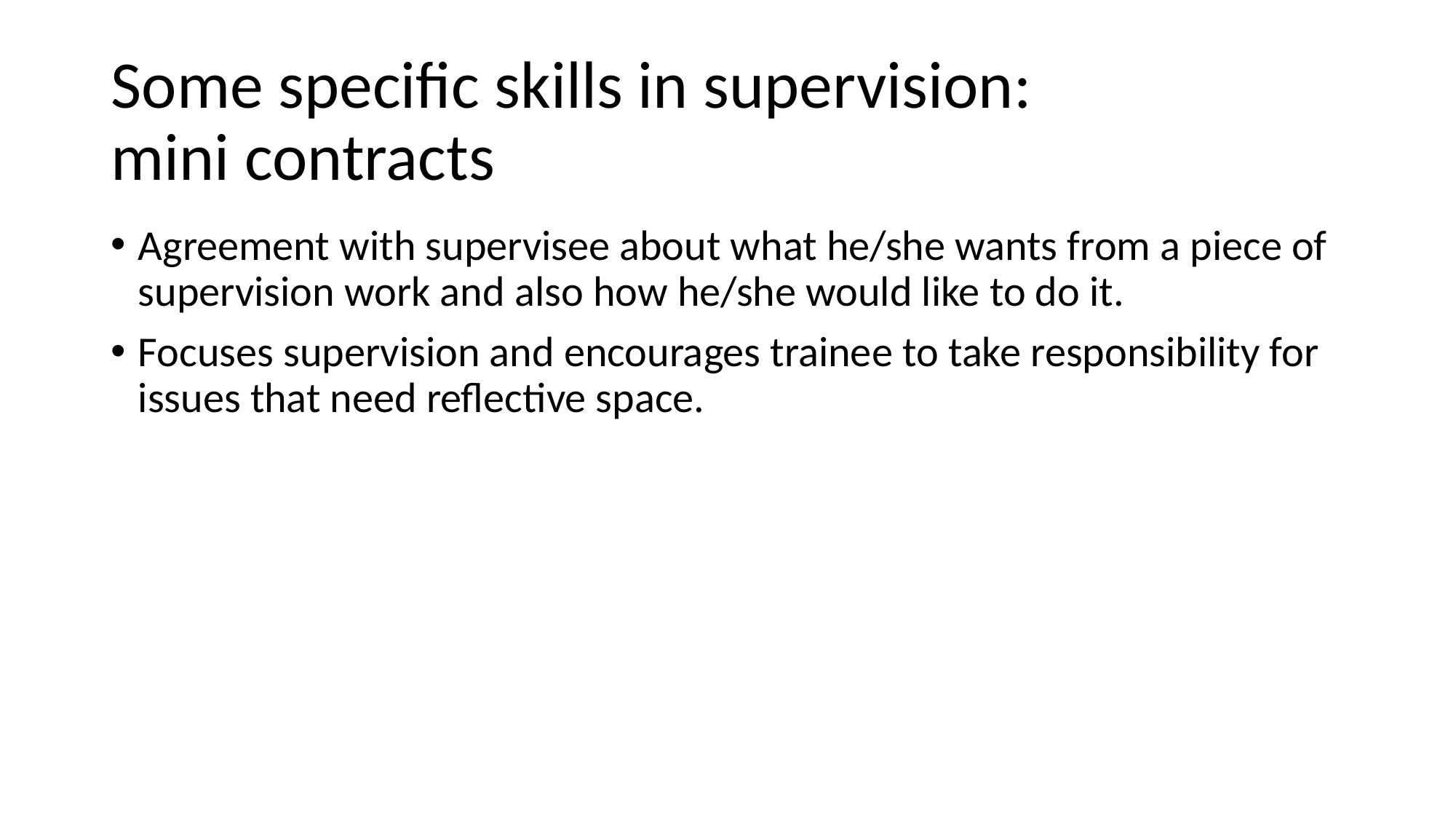

# Some specific skills in supervision: mini contracts
Agreement with supervisee about what he/she wants from a piece of supervision work and also how he/she would like to do it.
Focuses supervision and encourages trainee to take responsibility for issues that need reflective space.